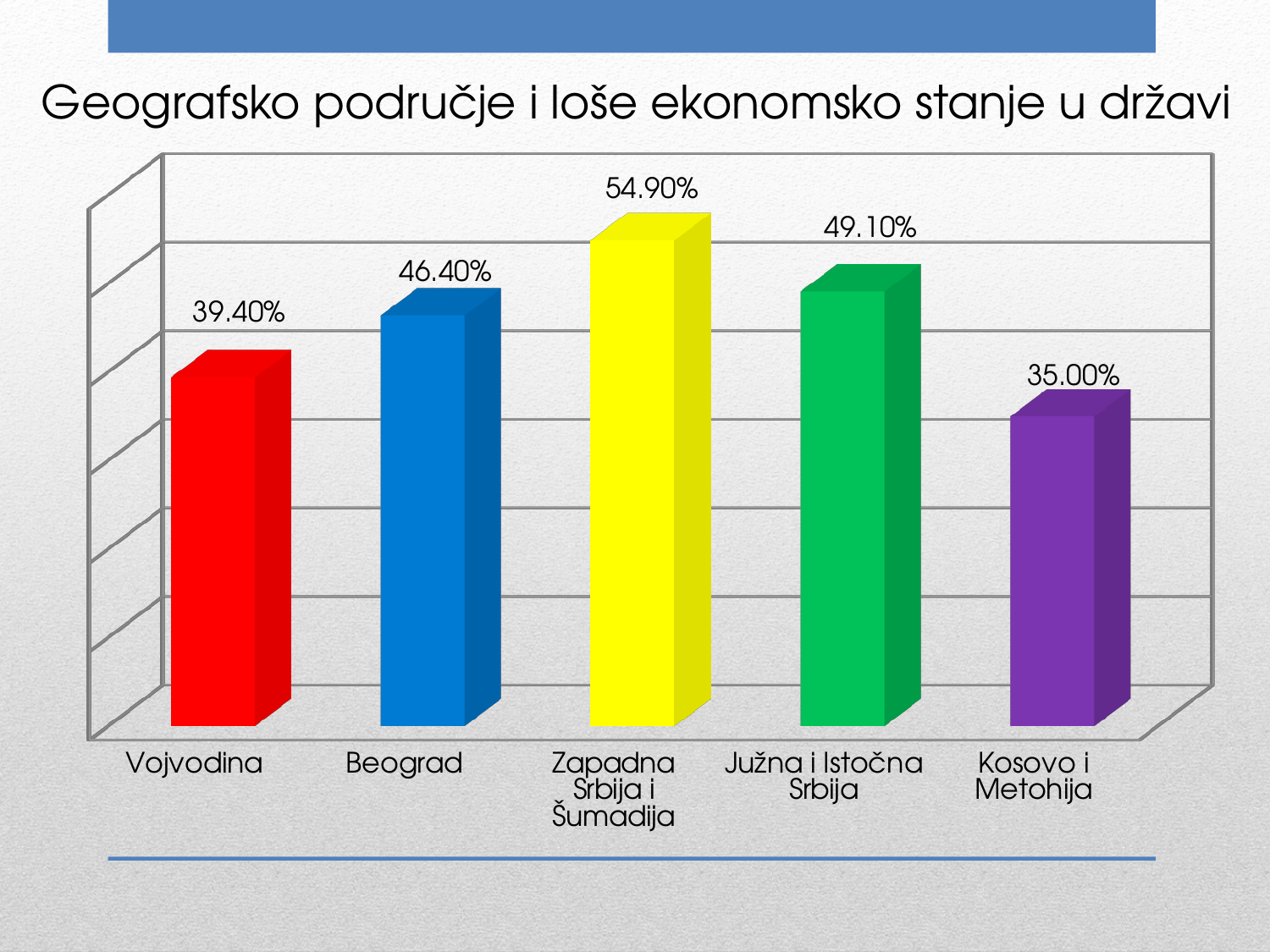

Geografsko područje i loše ekonomsko stanje u državi

[unsupported chart]